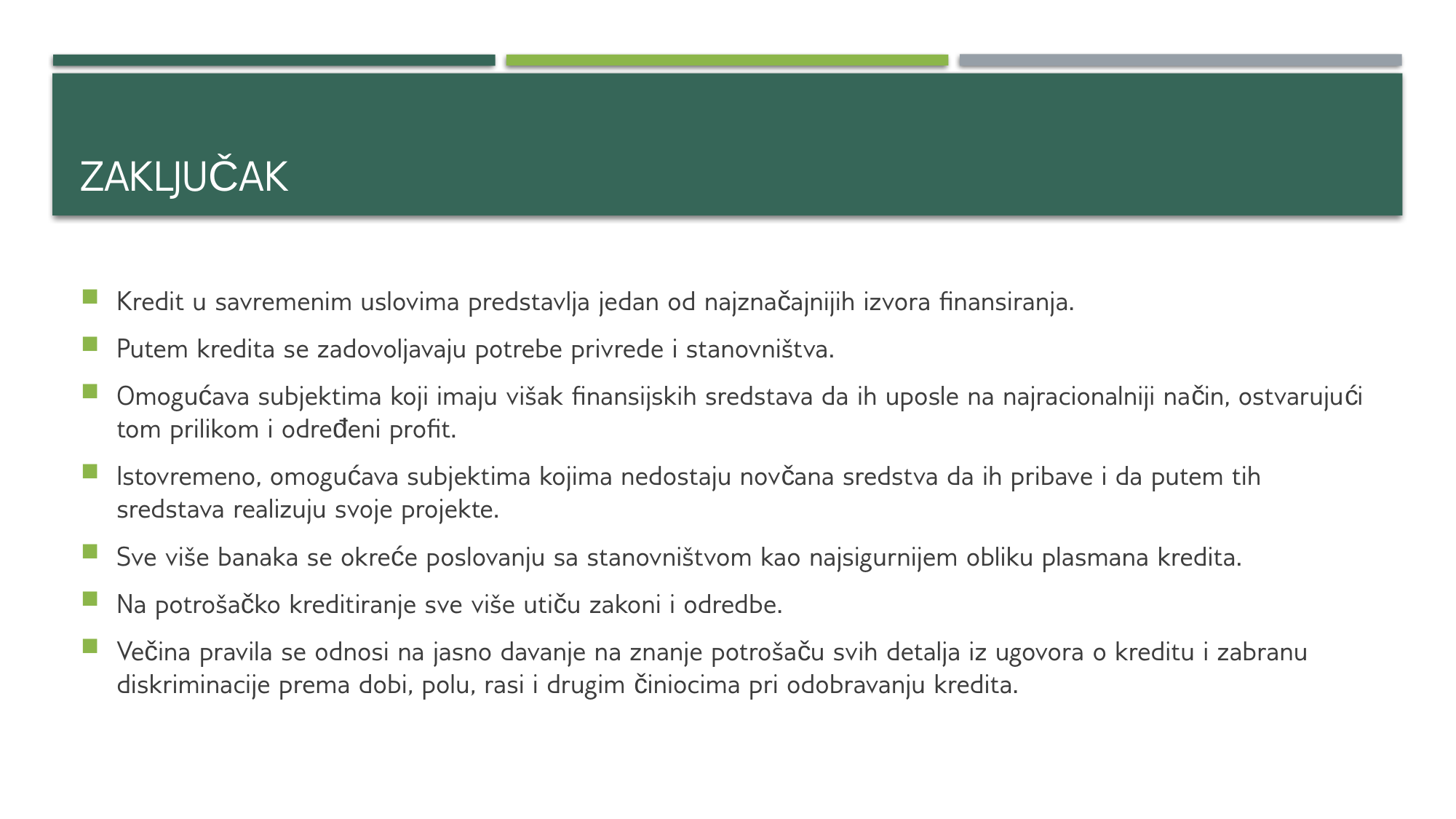

# zaključak
Kredit u savremenim uslovima predstavlja jedan od najznačajnijih izvora finansiranja.
Putem kredita se zadovoljavaju potrebe privrede i stanovništva.
Omogućava subjektima koji imaju višak finansijskih sredstava da ih uposle na najracionalniji način, ostvarujući tom prilikom i određeni profit.
Istovremeno, omogućava subjektima kojima nedostaju novčana sredstva da ih pribave i da putem tih sredstava realizuju svoje projekte.
Sve više banaka se okreće poslovanju sa stanovništvom kao najsigurnijem obliku plasmana kredita.
Na potrošačko kreditiranje sve više utiču zakoni i odredbe.
Večina pravila se odnosi na jasno davanje na znanje potrošaču svih detalja iz ugovora o kreditu i zabranu diskriminacije prema dobi, polu, rasi i drugim činiocima pri odobravanju kredita.